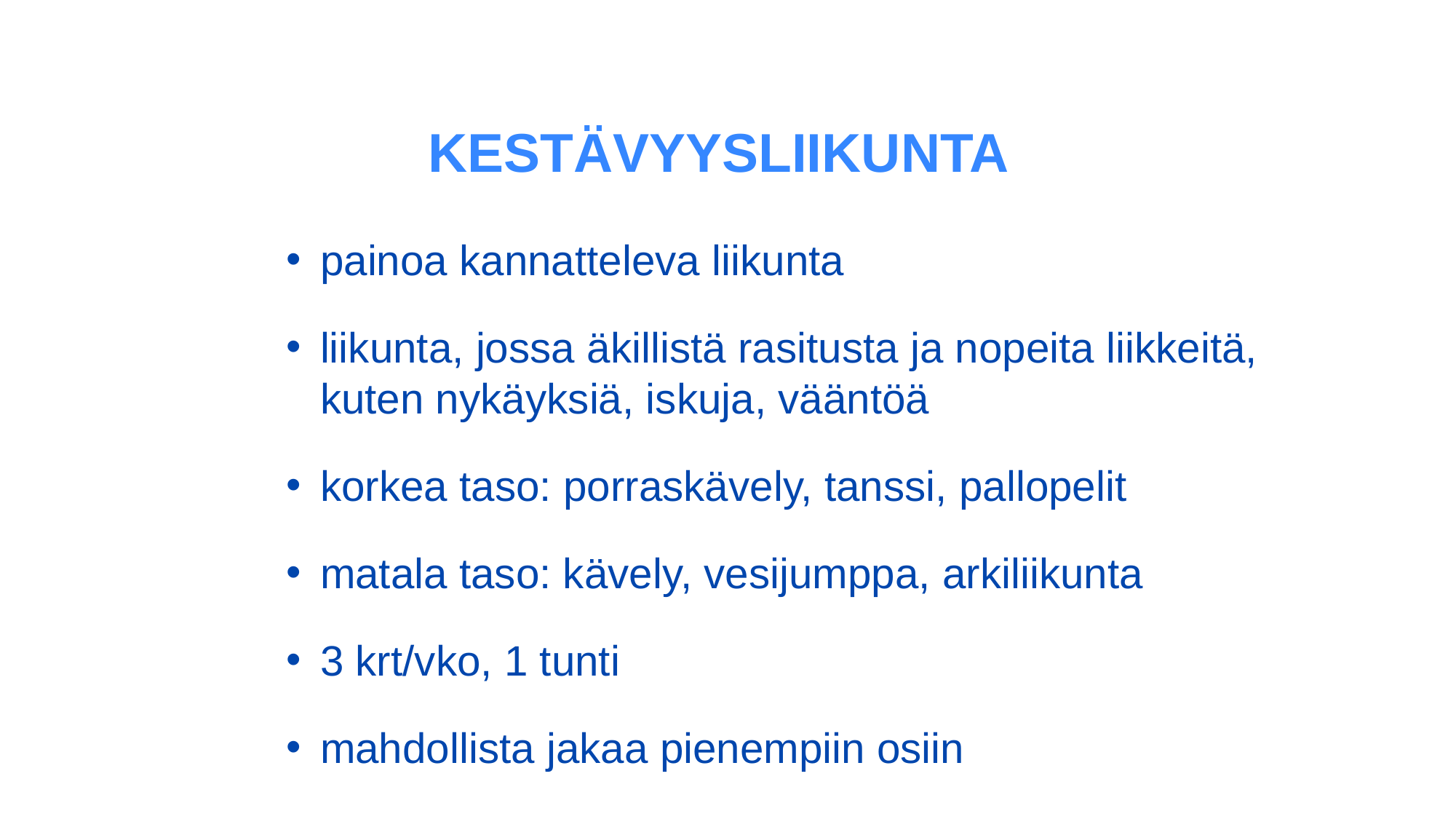

KESTÄVYYSLIIKUNTA
painoa kannatteleva liikunta

liikunta, jossa äkillistä rasitusta ja nopeita liikkeitä, kuten nykäyksiä, iskuja, vääntöä

korkea taso: porraskävely, tanssi, pallopelit

matala taso: kävely, vesijumppa, arkiliikunta

3 krt/vko, 1 tunti

mahdollista jakaa pienempiin osiin